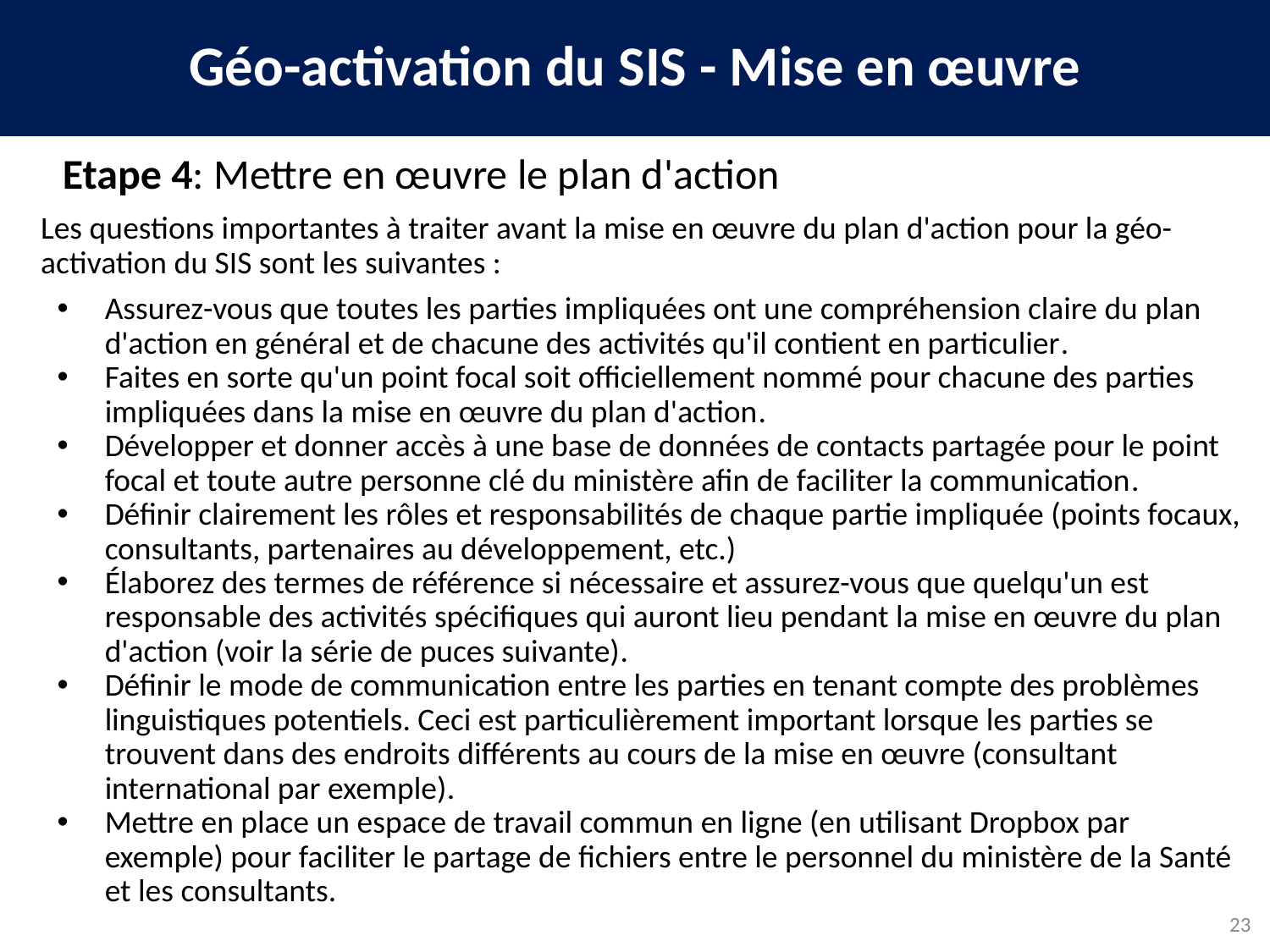

Géo-activation du SIS - Mise en œuvre
Etape 4: Mettre en œuvre le plan d'action
Les questions importantes à traiter avant la mise en œuvre du plan d'action pour la géo-activation du SIS sont les suivantes :
Assurez-vous que toutes les parties impliquées ont une compréhension claire du plan d'action en général et de chacune des activités qu'il contient en particulier.
Faites en sorte qu'un point focal soit officiellement nommé pour chacune des parties impliquées dans la mise en œuvre du plan d'action.
Développer et donner accès à une base de données de contacts partagée pour le point focal et toute autre personne clé du ministère afin de faciliter la communication.
Définir clairement les rôles et responsabilités de chaque partie impliquée (points focaux, consultants, partenaires au développement, etc.)
Élaborez des termes de référence si nécessaire et assurez-vous que quelqu'un est responsable des activités spécifiques qui auront lieu pendant la mise en œuvre du plan d'action (voir la série de puces suivante).
Définir le mode de communication entre les parties en tenant compte des problèmes linguistiques potentiels. Ceci est particulièrement important lorsque les parties se trouvent dans des endroits différents au cours de la mise en œuvre (consultant international par exemple).
Mettre en place un espace de travail commun en ligne (en utilisant Dropbox par exemple) pour faciliter le partage de fichiers entre le personnel du ministère de la Santé et les consultants.

23